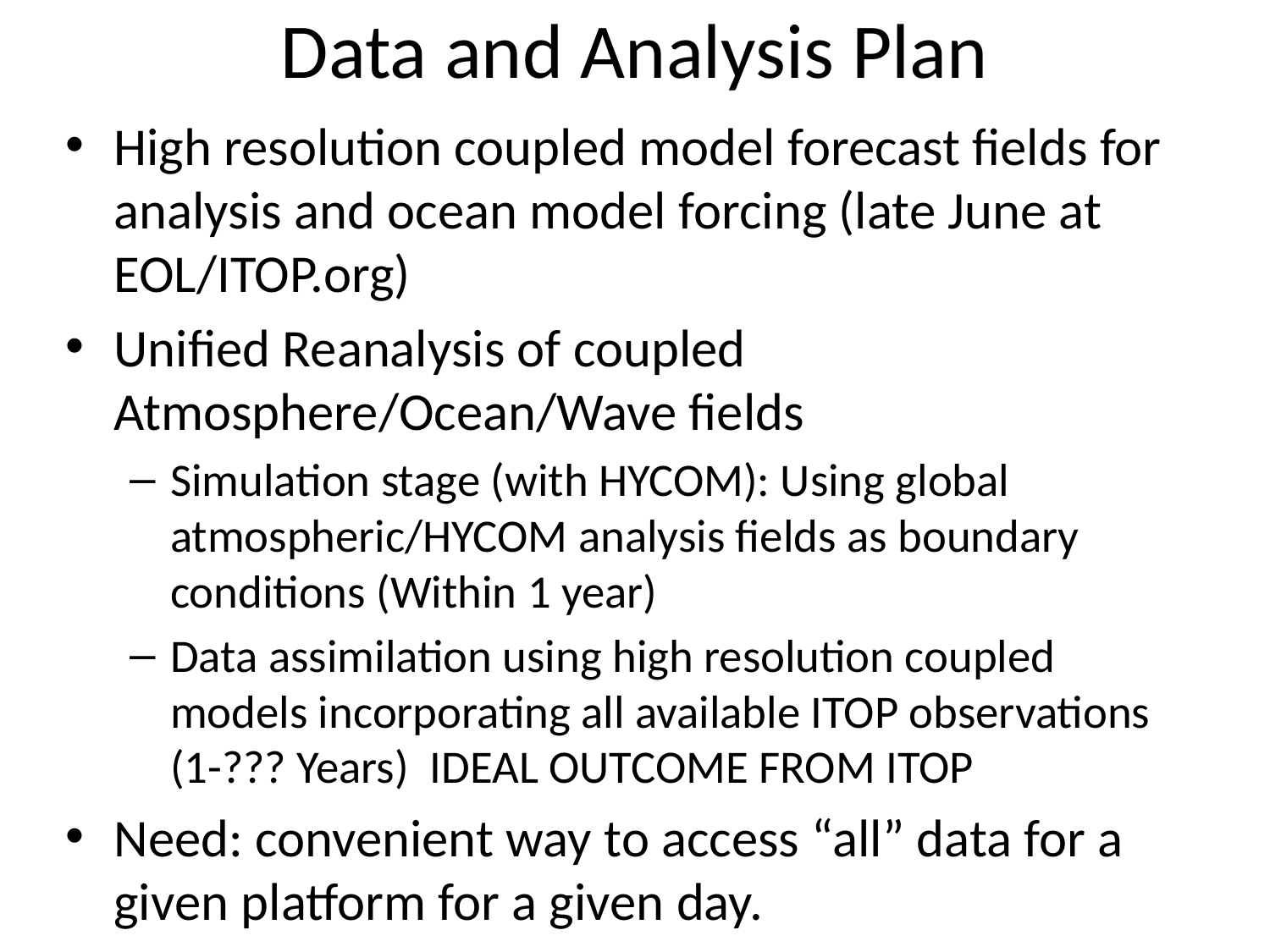

# Data and Analysis Plan
High resolution coupled model forecast fields for analysis and ocean model forcing (late June at EOL/ITOP.org)
Unified Reanalysis of coupled Atmosphere/Ocean/Wave fields
Simulation stage (with HYCOM): Using global atmospheric/HYCOM analysis fields as boundary conditions (Within 1 year)
Data assimilation using high resolution coupled models incorporating all available ITOP observations (1-??? Years)  IDEAL OUTCOME FROM ITOP
Need: convenient way to access “all” data for a given platform for a given day.